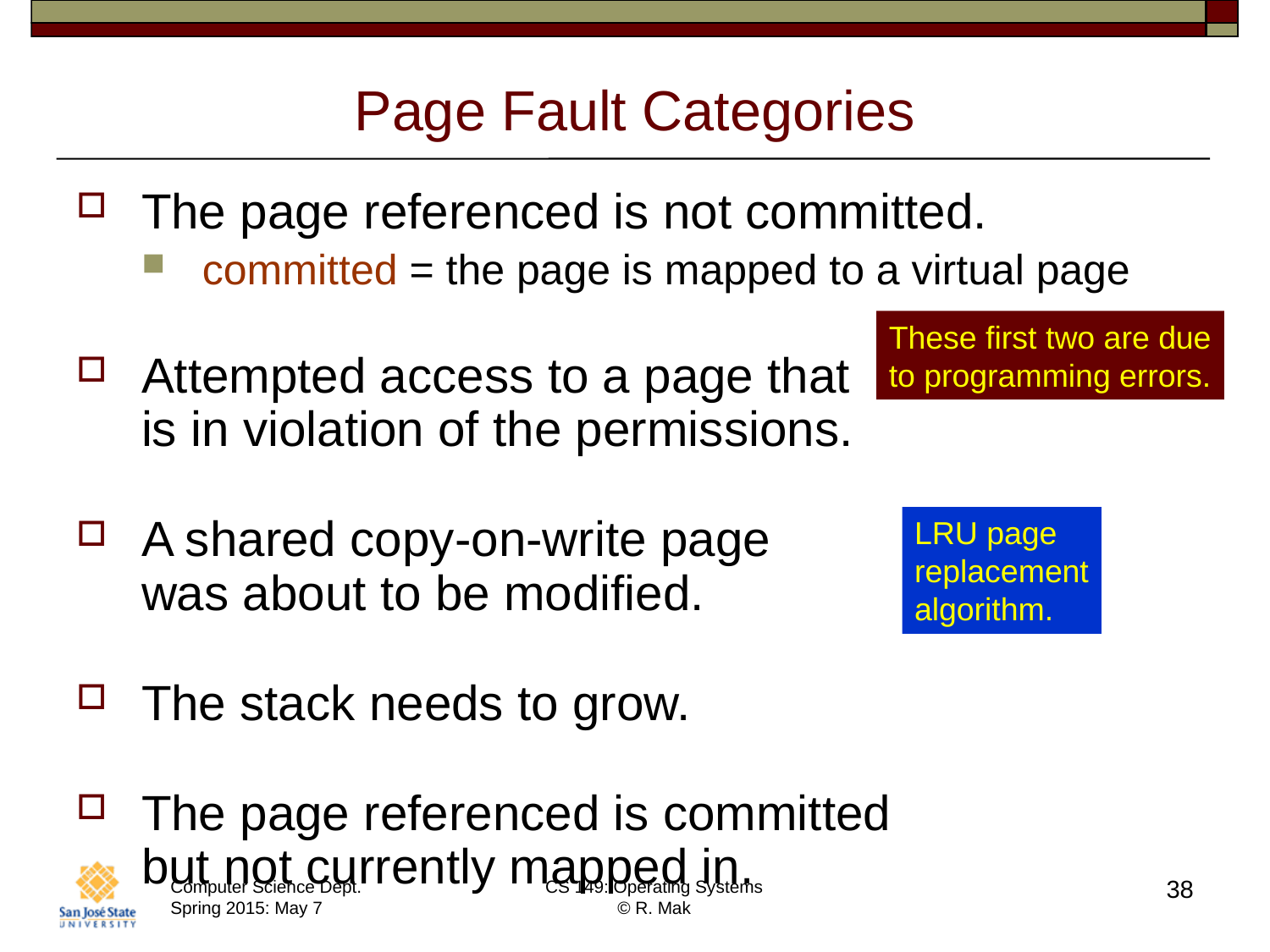

# Page Fault Categories
The page referenced is not committed.
committed = the page is mapped to a virtual page

Attempted access to a page that
is in violation of the permissions.

A shared copy-on-write page
was about to be modified.

The stack needs to grow.

The page referenced is committed
but not currently mapped in.
These first two are due
to programming errors.
LRU page
replacement
algorithm.
38